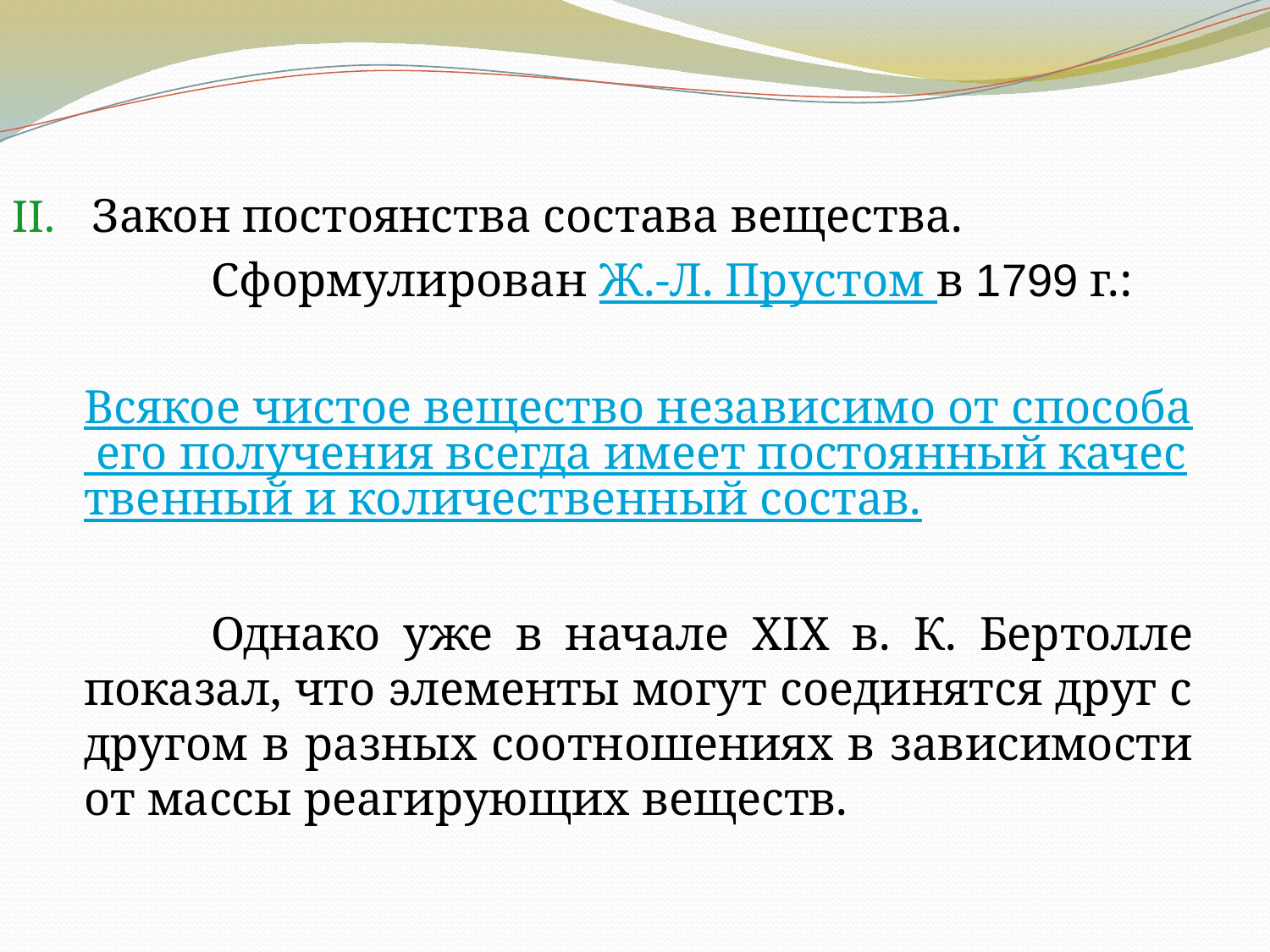

Закон постоянства состава вещества.
		Сформулирован Ж.-Л. Прустом в 1799 г.:
	Всякое чистое вещество независимо от способа его получения всегда имеет постоянный качественный и количественный состав.

		Однако уже в начале XIX в. К. Бертолле показал, что элементы могут соединятся друг с другом в разных соотношениях в зависимости от массы реагирующих веществ.